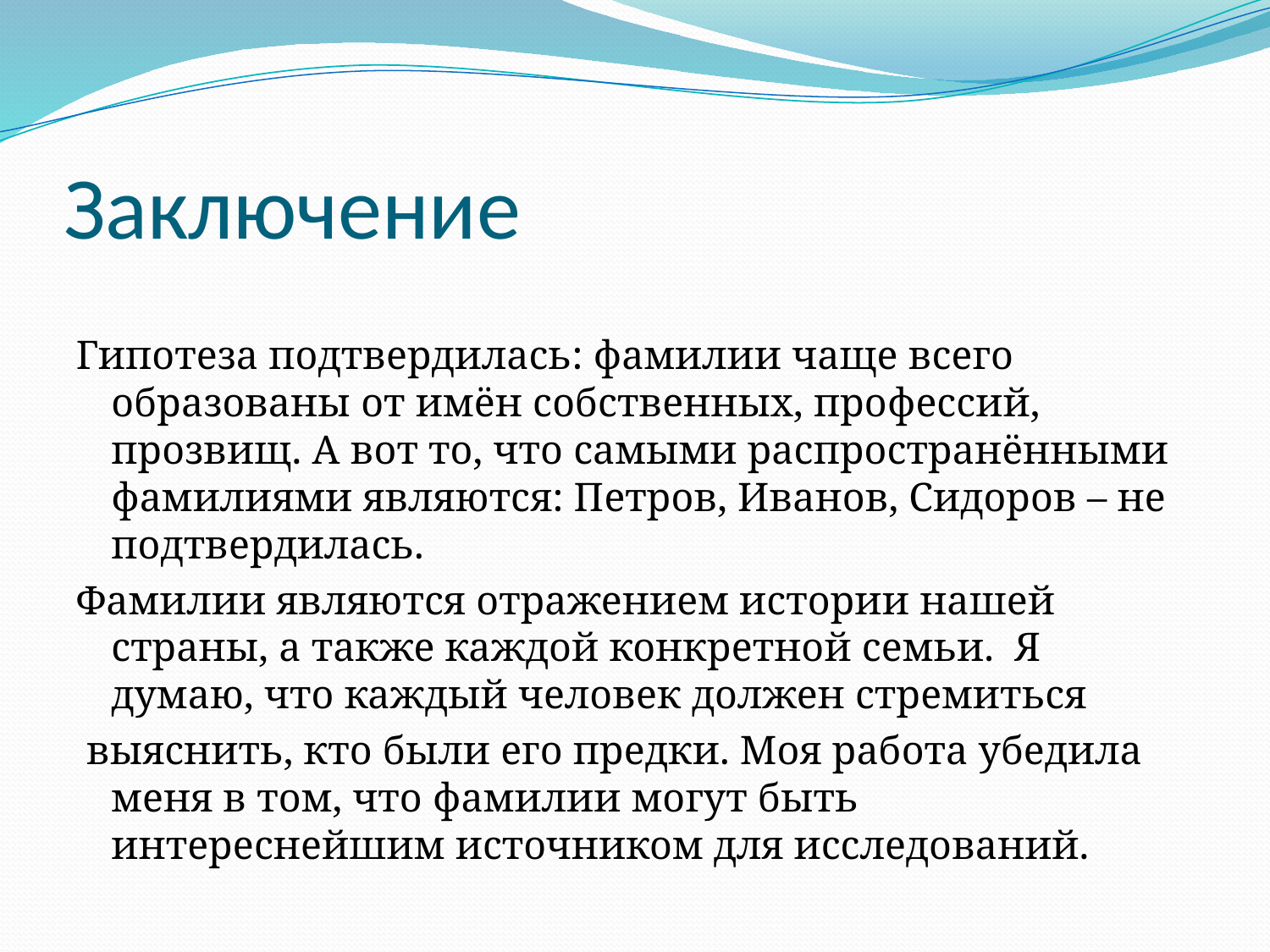

# Заключение

Гипотеза подтвердилась: фамилии чаще всего образованы от имён собственных, профессий, прозвищ. А вот то, что самыми распространёнными фамилиями являются: Петров, Иванов, Сидоров – не подтвердилась.
Фамилии являются отражением истории нашей страны, а также каждой конкретной семьи.  Я думаю, что каждый человек должен стремиться
 выяснить, кто были его предки. Моя работа убедила меня в том, что фамилии могут быть интереснейшим источником для исследований.